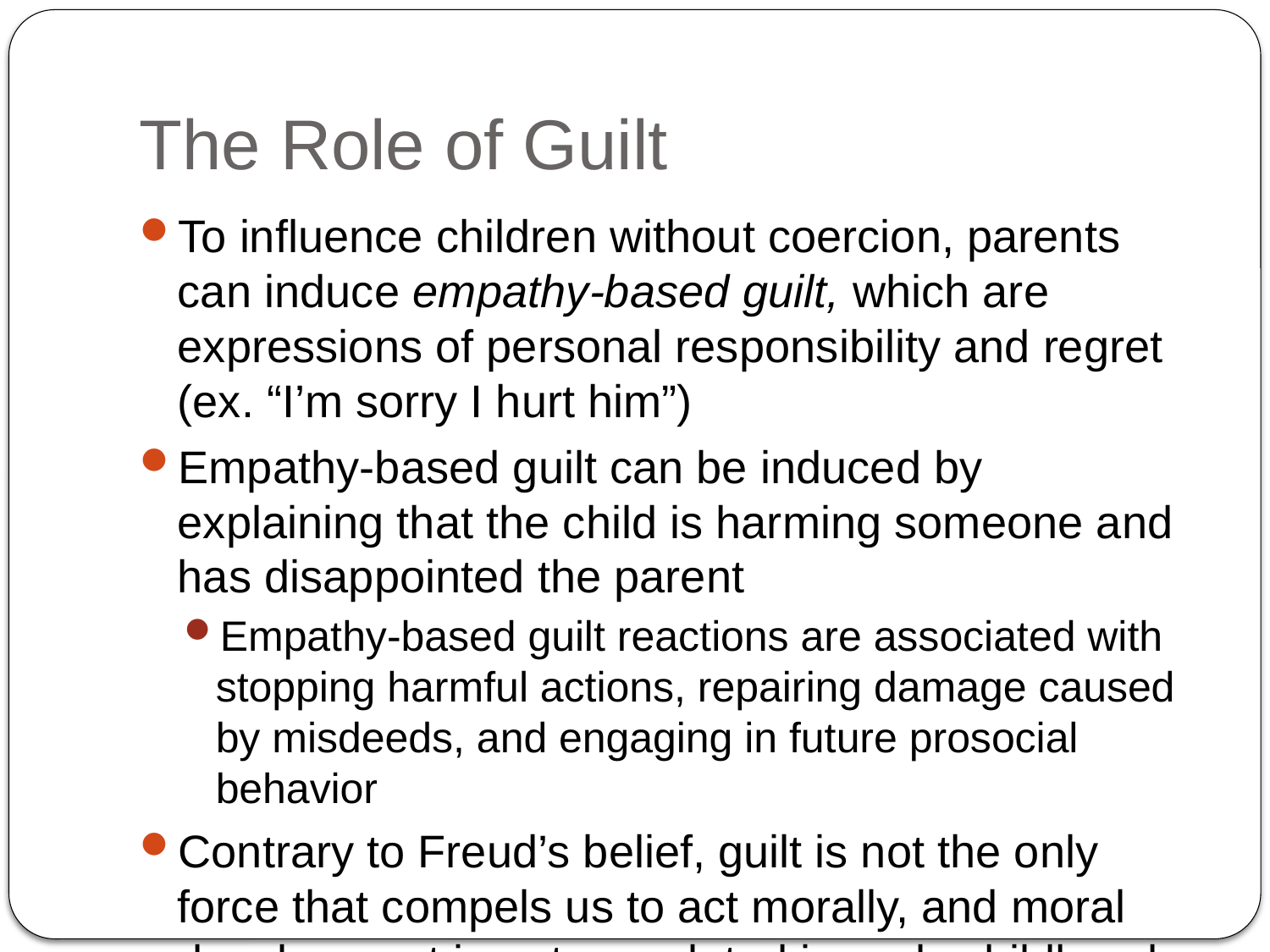

# The Role of Guilt
To influence children without coercion, parents can induce empathy-based guilt, which are expressions of personal responsibility and regret (ex. “I’m sorry I hurt him”)
Empathy-based guilt can be induced by explaining that the child is harming someone and has disappointed the parent
Empathy-based guilt reactions are associated with stopping harmful actions, repairing damage caused by misdeeds, and engaging in future prosocial behavior
Contrary to Freud’s belief, guilt is not the only force that compels us to act morally, and moral development is not completed in early childhood, but extends into adulthood